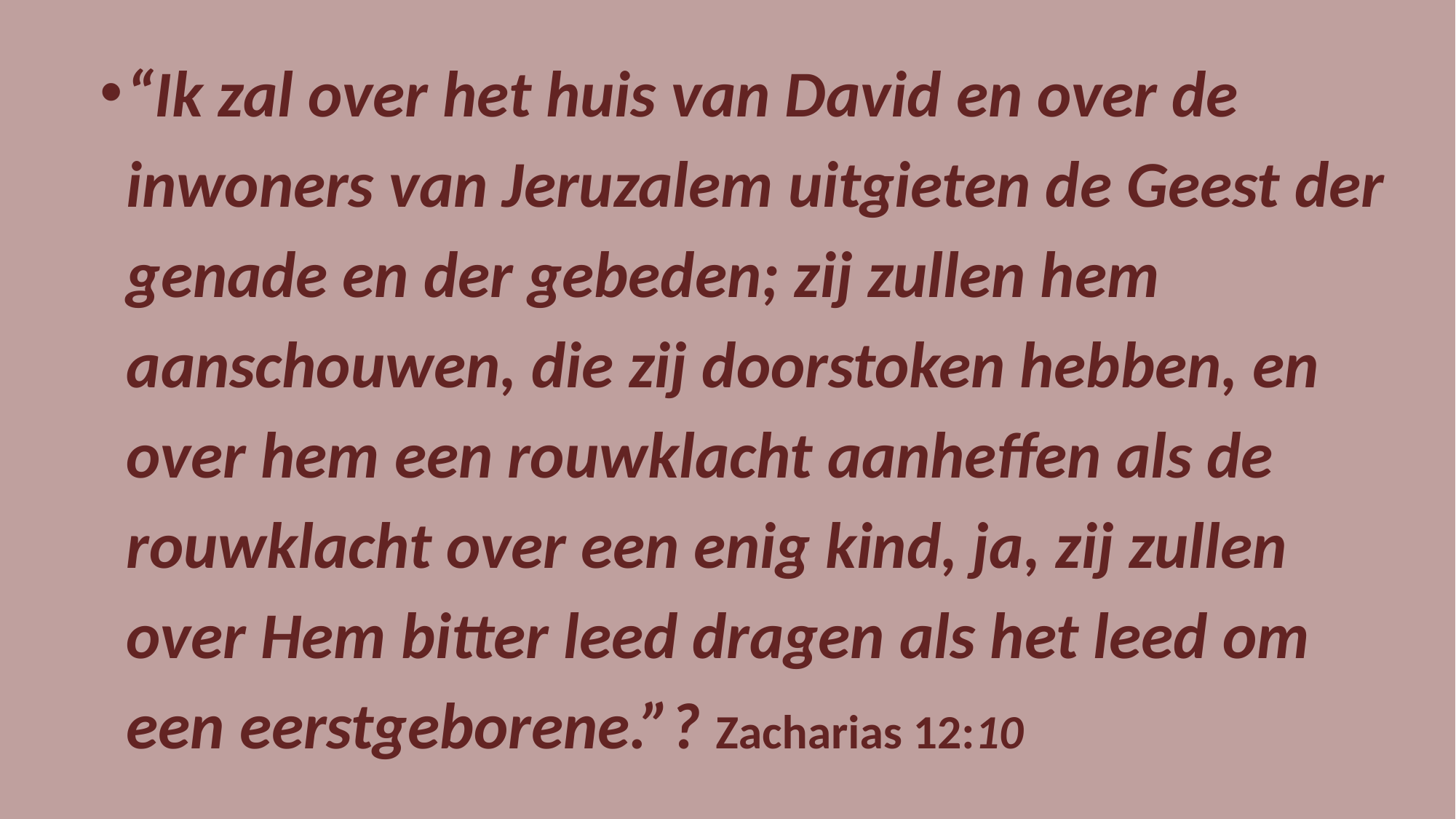

“Ik zal over het huis van David en over de inwoners van Jeruzalem uitgieten de Geest der genade en der gebeden; zij zullen hem aanschouwen, die zij doorstoken hebben, en over hem een rouwklacht aanheffen als de rouwklacht over een enig kind, ja, zij zullen over Hem bitter leed dragen als het leed om een eerstgeborene.”? Zacharias 12:10